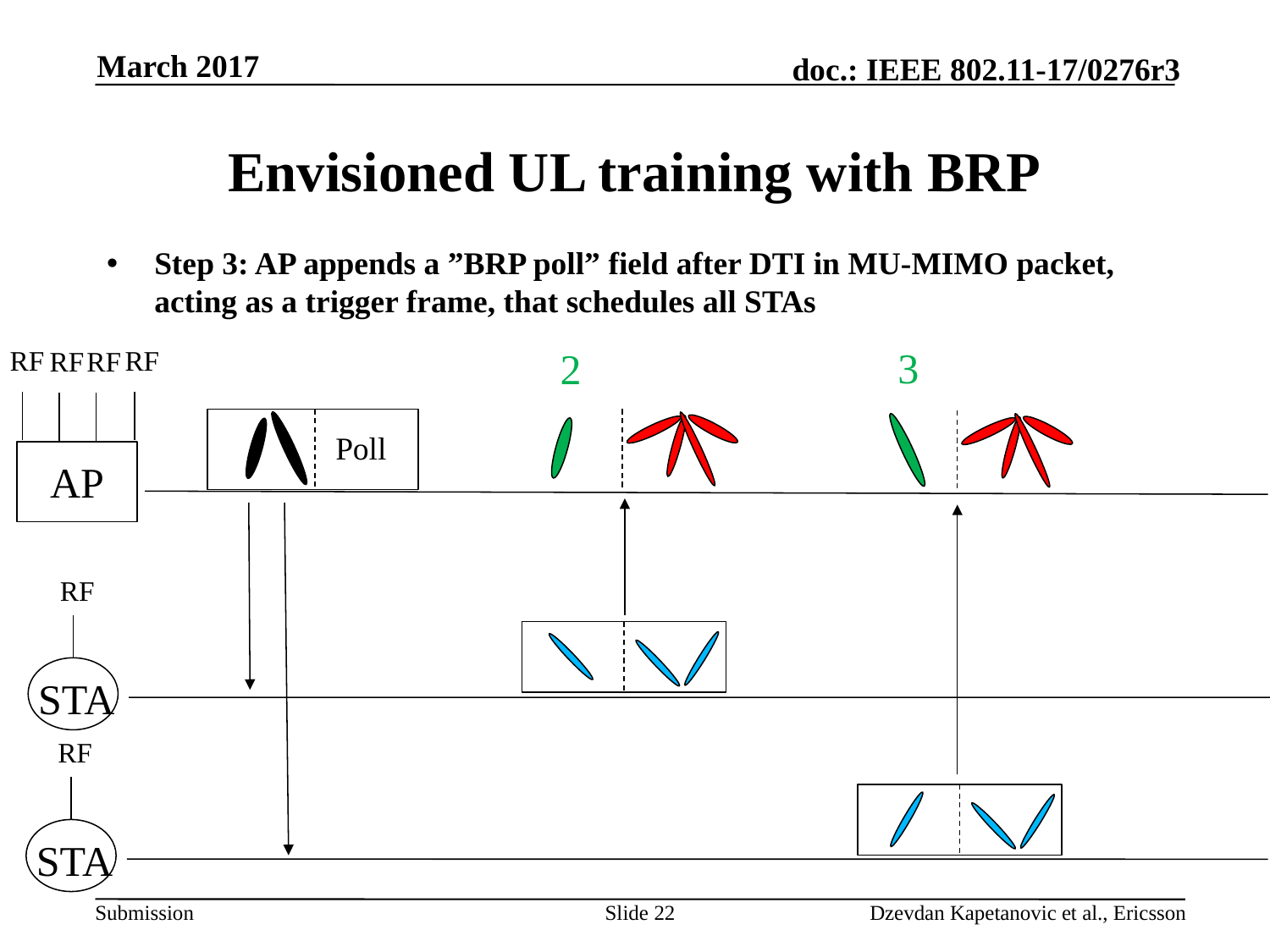

March 2017
# Envisioned UL training with BRP
Step 3: AP appends a ”BRP poll” field after DTI in MU-MIMO packet, acting as a trigger frame, that schedules all STAs
3
2
RF
RF
RF
RF

AP

Poll

RF

STA

RF

STA

Slide 22
Dzevdan Kapetanovic et al., Ericsson